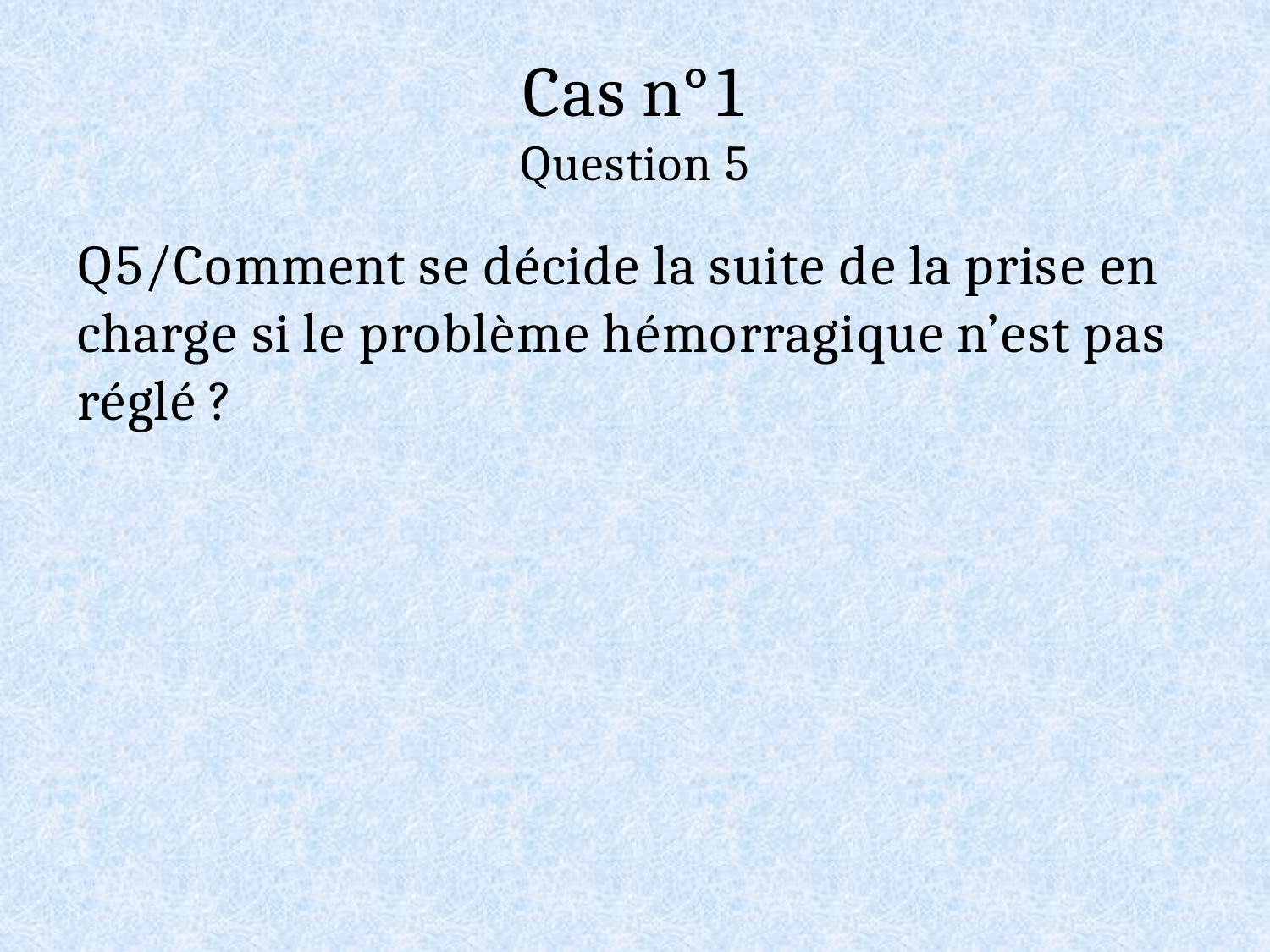

# Cas n°1 Question 5
Q5/Comment se décide la suite de la prise en charge si le problème hémorragique n’est pas réglé ?